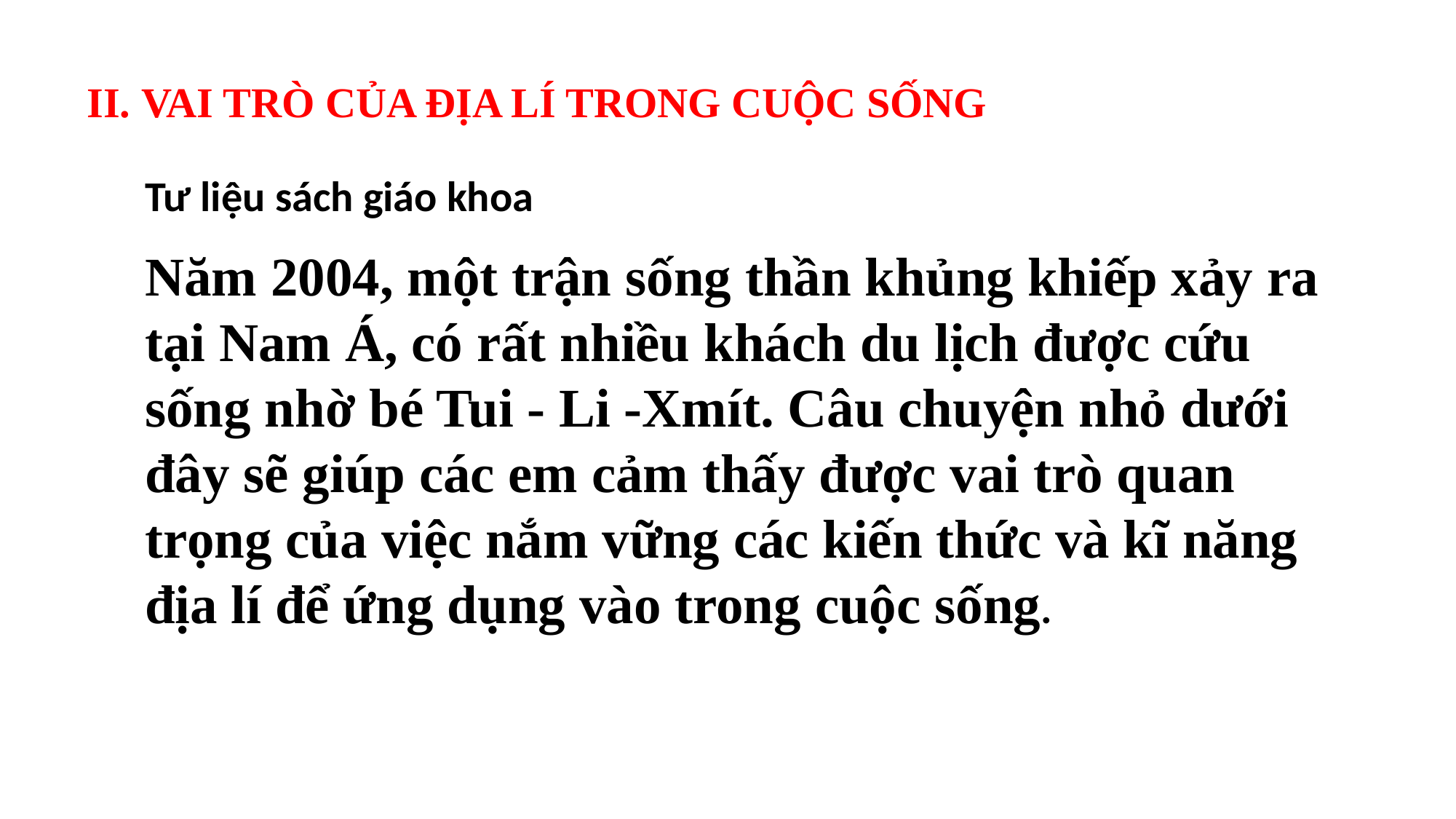

II. VAI TRÒ CỦA ĐỊA LÍ TRONG CUỘC SỐNG
Tư liệu sách giáo khoa
Năm 2004, một trận sống thần khủng khiếp xảy ra tại Nam Á, có rất nhiều khách du lịch được cứu sống nhờ bé Tui - Li -Xmít. Câu chuyện nhỏ dưới đây sẽ giúp các em cảm thấy được vai trò quan trọng của việc nắm vững các kiến thức và kĩ năng địa lí để ứng dụng vào trong cuộc sống.